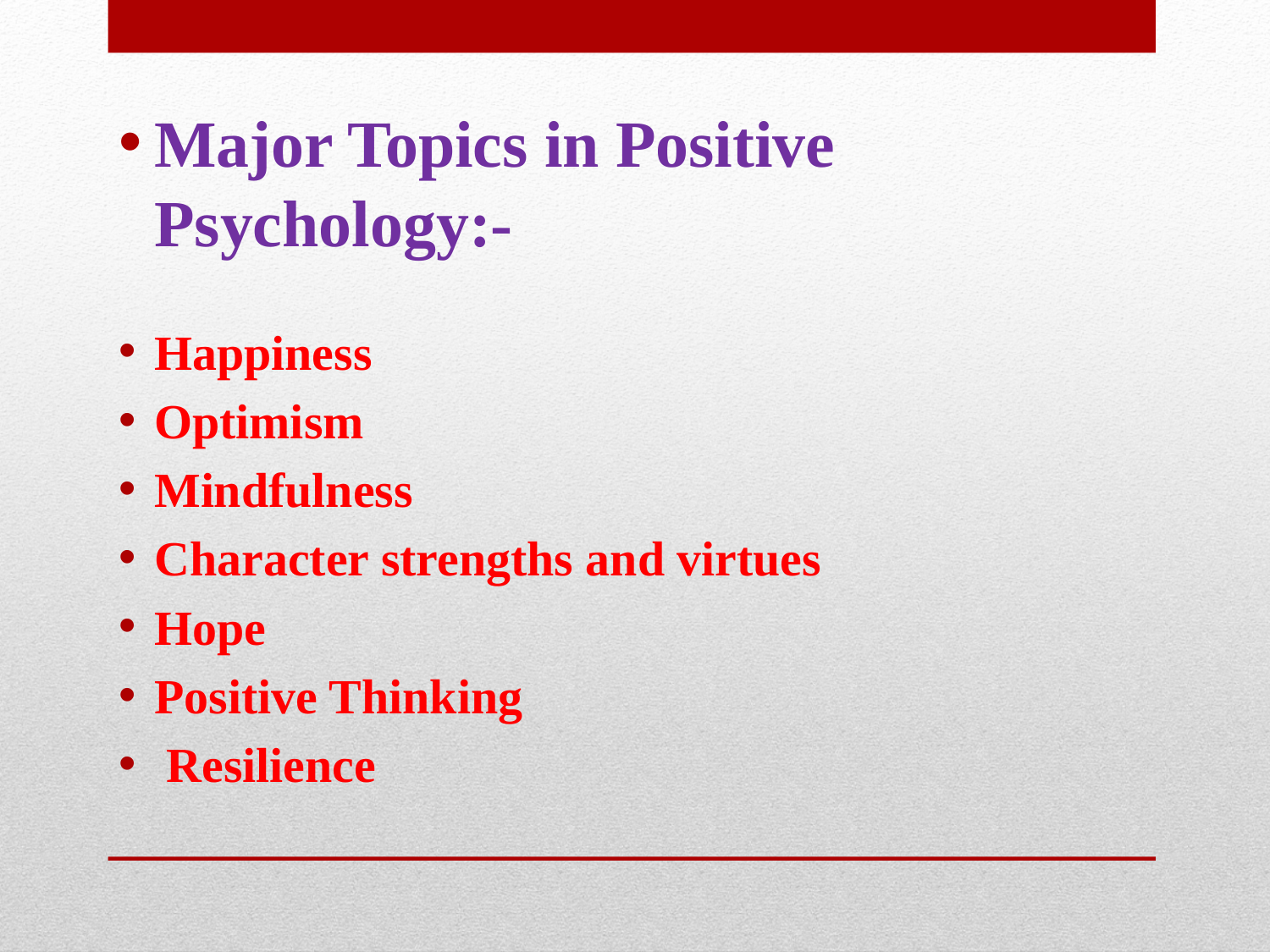

Major Topics in Positive Psychology:-

Happiness
Optimism
Mindfulness
Character strengths and virtues
Hope
Positive Thinking
 Resilience